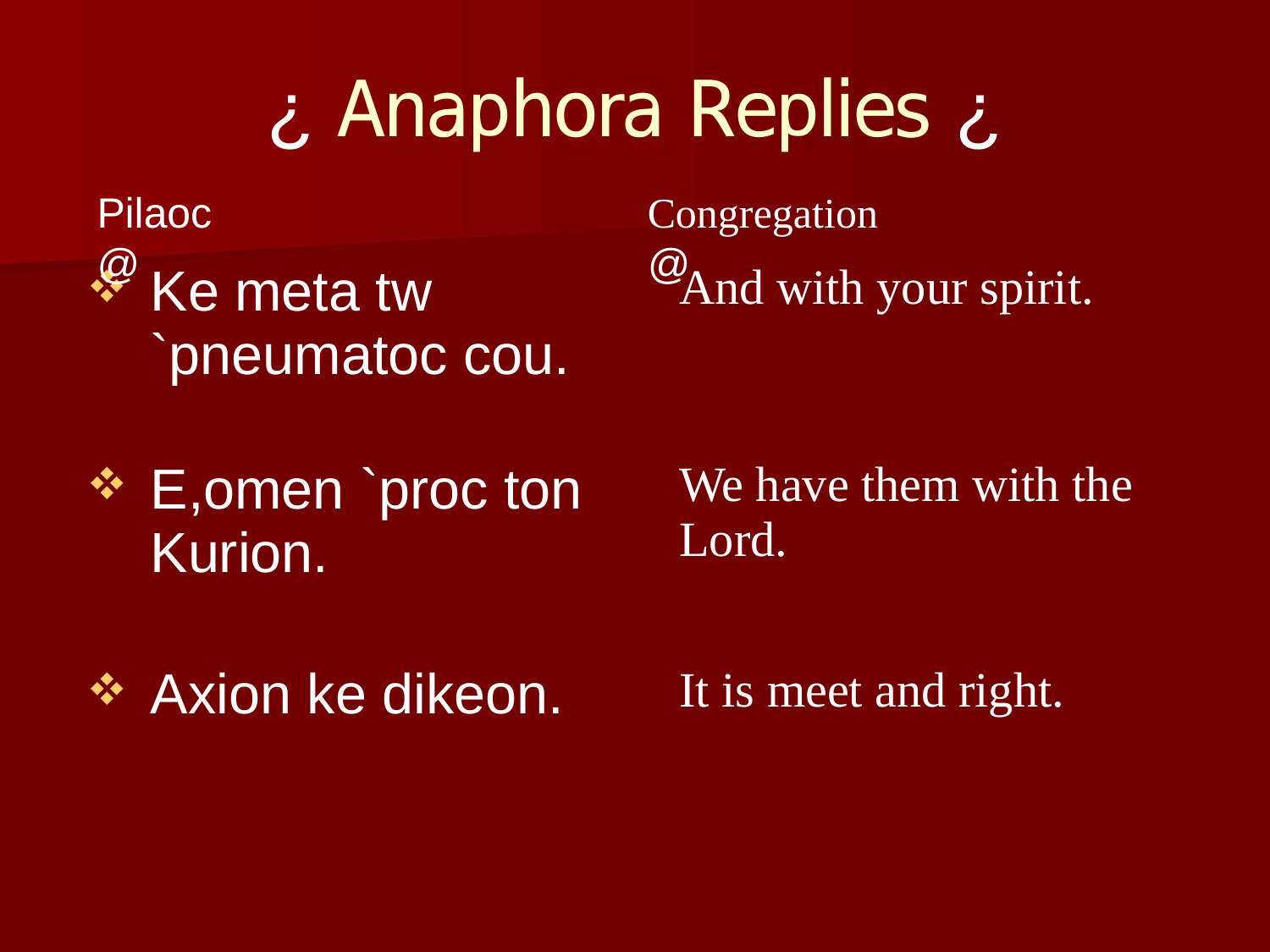

# ¿ Anaphora Replies ¿
Pilaoc@
Congregation@
| Ke meta tw `pneumatoc cou. | And with your spirit. |
| --- | --- |
| E,omen `proc ton Kurion. | We have them with the Lord. |
| Axion ke dikeon. | It is meet and right. |